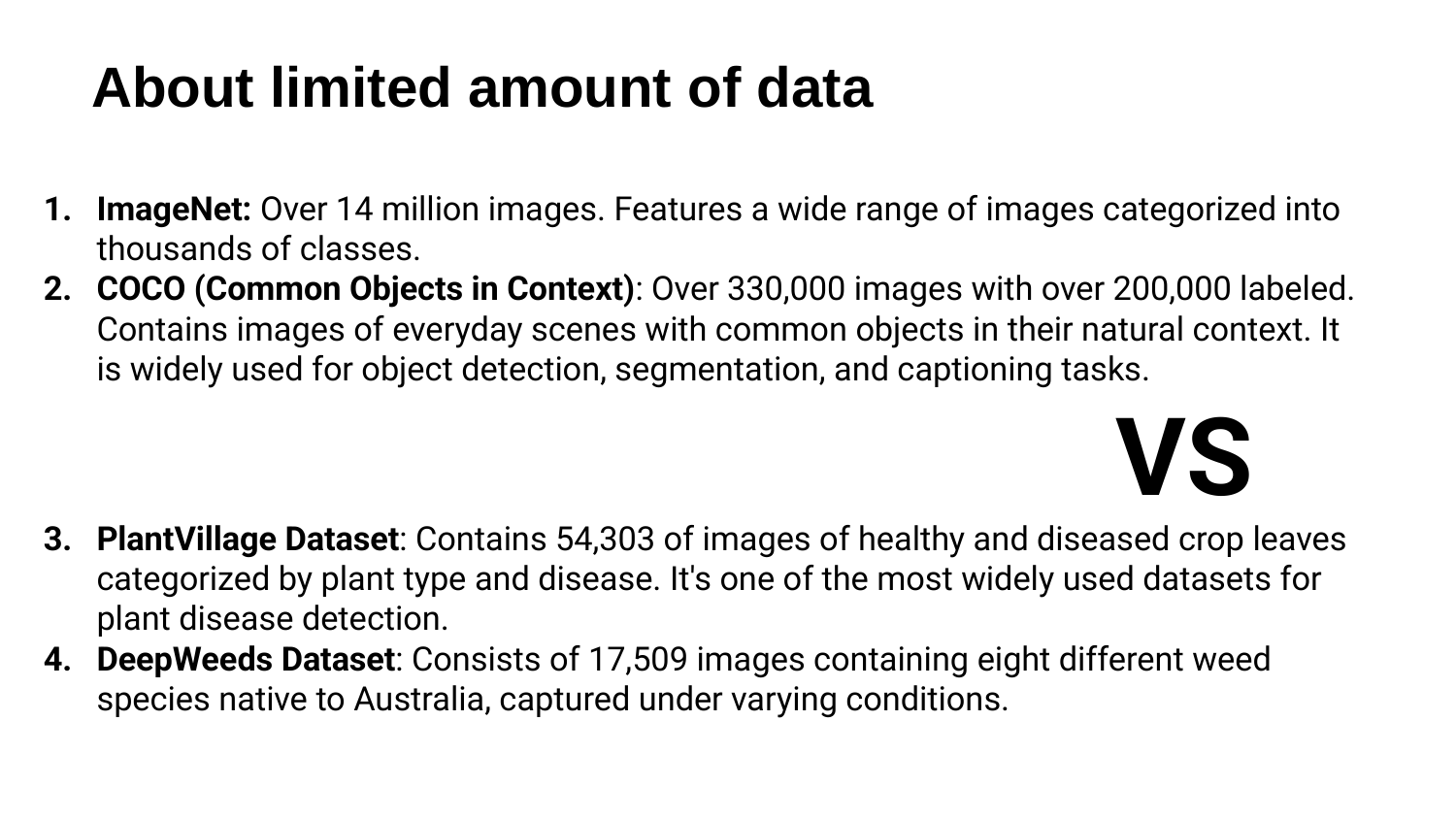

About limited amount of data
ImageNet: Over 14 million images. Features a wide range of images categorized into thousands of classes.
COCO (Common Objects in Context): Over 330,000 images with over 200,000 labeled. Contains images of everyday scenes with common objects in their natural context. It is widely used for object detection, segmentation, and captioning tasks.
							VS
PlantVillage Dataset: Contains 54,303 of images of healthy and diseased crop leaves categorized by plant type and disease. It's one of the most widely used datasets for plant disease detection.
DeepWeeds Dataset: Consists of 17,509 images containing eight different weed species native to Australia, captured under varying conditions.